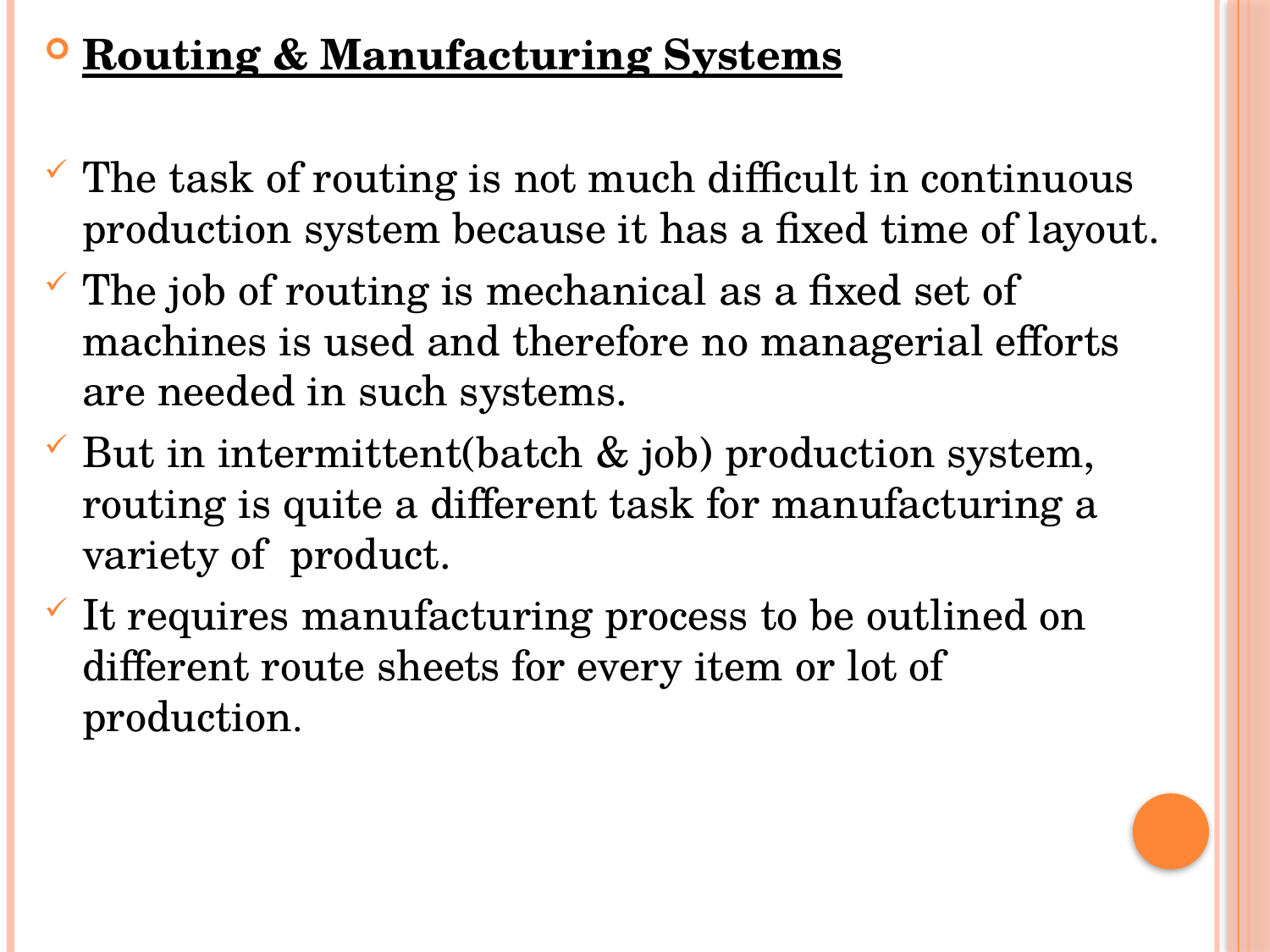

#
Routing & Manufacturing Systems

The task of routing is not much difficult in continuous production system because it has a fixed time of layout.
The job of routing is mechanical as a fixed set of machines is used and therefore no managerial efforts are needed in such systems.
But in intermittent(batch & job) production system, routing is quite a different task for manufacturing a variety of  product.
It requires manufacturing process to be outlined on different route sheets for every item or lot of production.